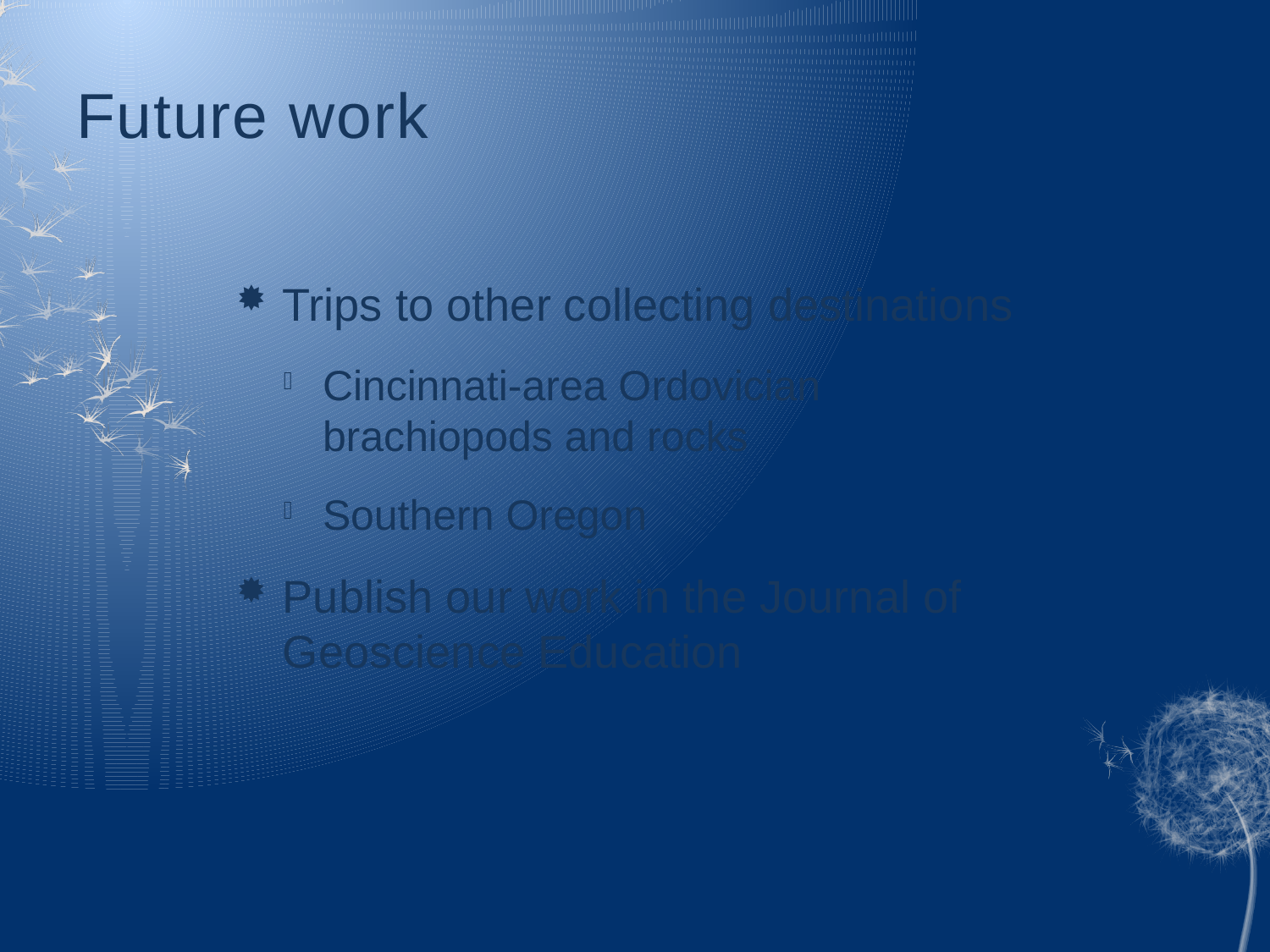

# Future work
Trips to other collecting destinations
Cincinnati-area Ordovician brachiopods and rocks
Southern Oregon
Publish our work in the Journal of Geoscience Education